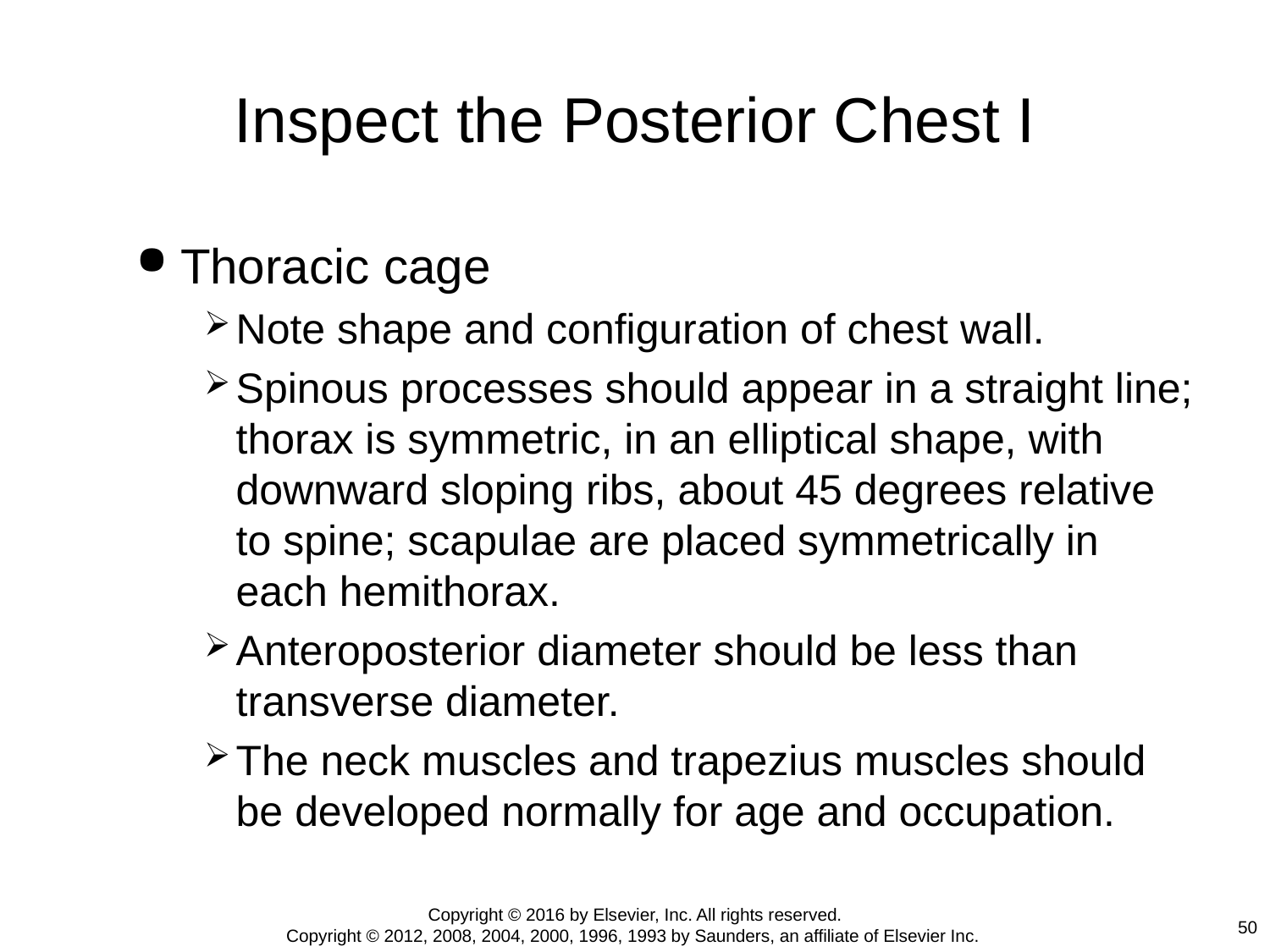

# Inspect the Posterior Chest I
Thoracic cage
Note shape and configuration of chest wall.
Spinous processes should appear in a straight line; thorax is symmetric, in an elliptical shape, with downward sloping ribs, about 45 degrees relative to spine; scapulae are placed symmetrically in each hemithorax.
Anteroposterior diameter should be less than transverse diameter.
The neck muscles and trapezius muscles should be developed normally for age and occupation.
Copyright © 2016 by Elsevier, Inc. All rights reserved.
Copyright © 2012, 2008, 2004, 2000, 1996, 1993 by Saunders, an affiliate of Elsevier Inc.
50